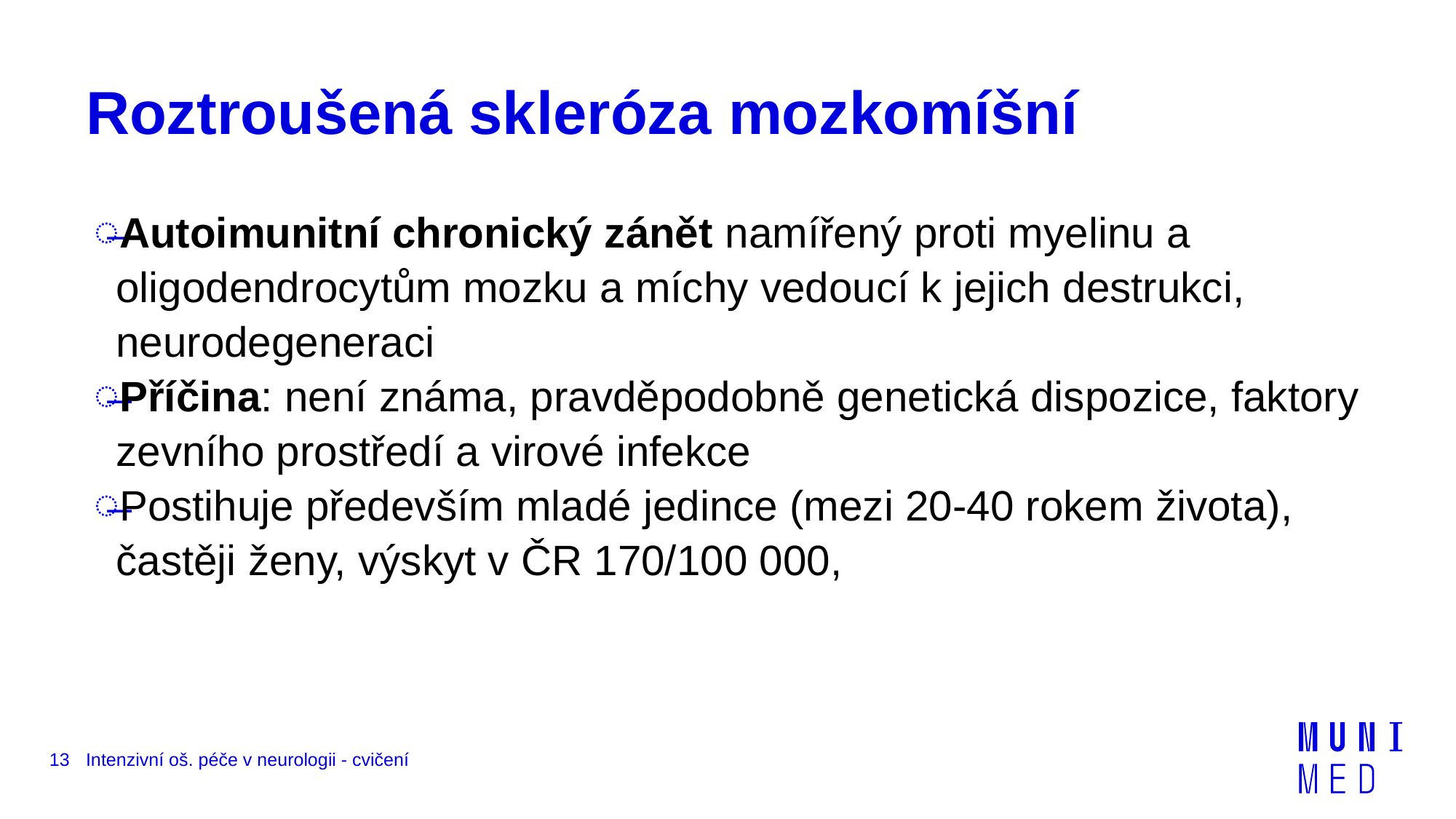

# Roztroušená skleróza mozkomíšní
Autoimunitní chronický zánět namířený proti myelinu a oligodendrocytům mozku a míchy vedoucí k jejich destrukci, neurodegeneraci
Příčina: není známa, pravděpodobně genetická dispozice, faktory zevního prostředí a virové infekce
Postihuje především mladé jedince (mezi 20-40 rokem života), častěji ženy, výskyt v ČR 170/100 000,

13
Intenzivní oš. péče v neurologii - cvičení